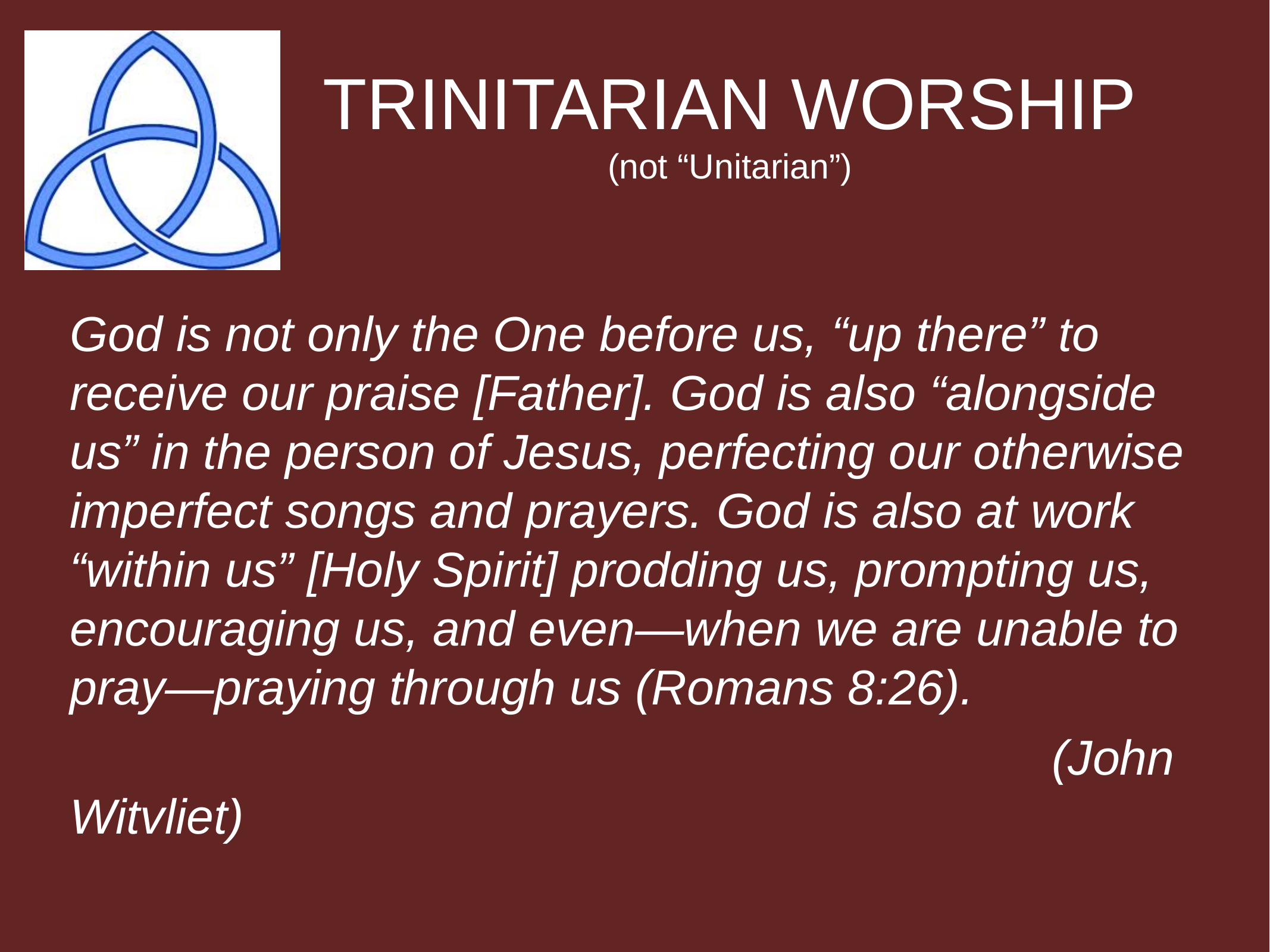

# TRINITARIAN WORSHIP (not “Unitarian”)
God is not only the One before us, “up there” to receive our praise [Father]. God is also “alongside us” in the person of Jesus, perfecting our otherwise imperfect songs and prayers. God is also at work “within us” [Holy Spirit] prodding us, prompting us, encouraging us, and even—when we are unable to pray—praying through us (Romans 8:26).
											(John Witvliet)